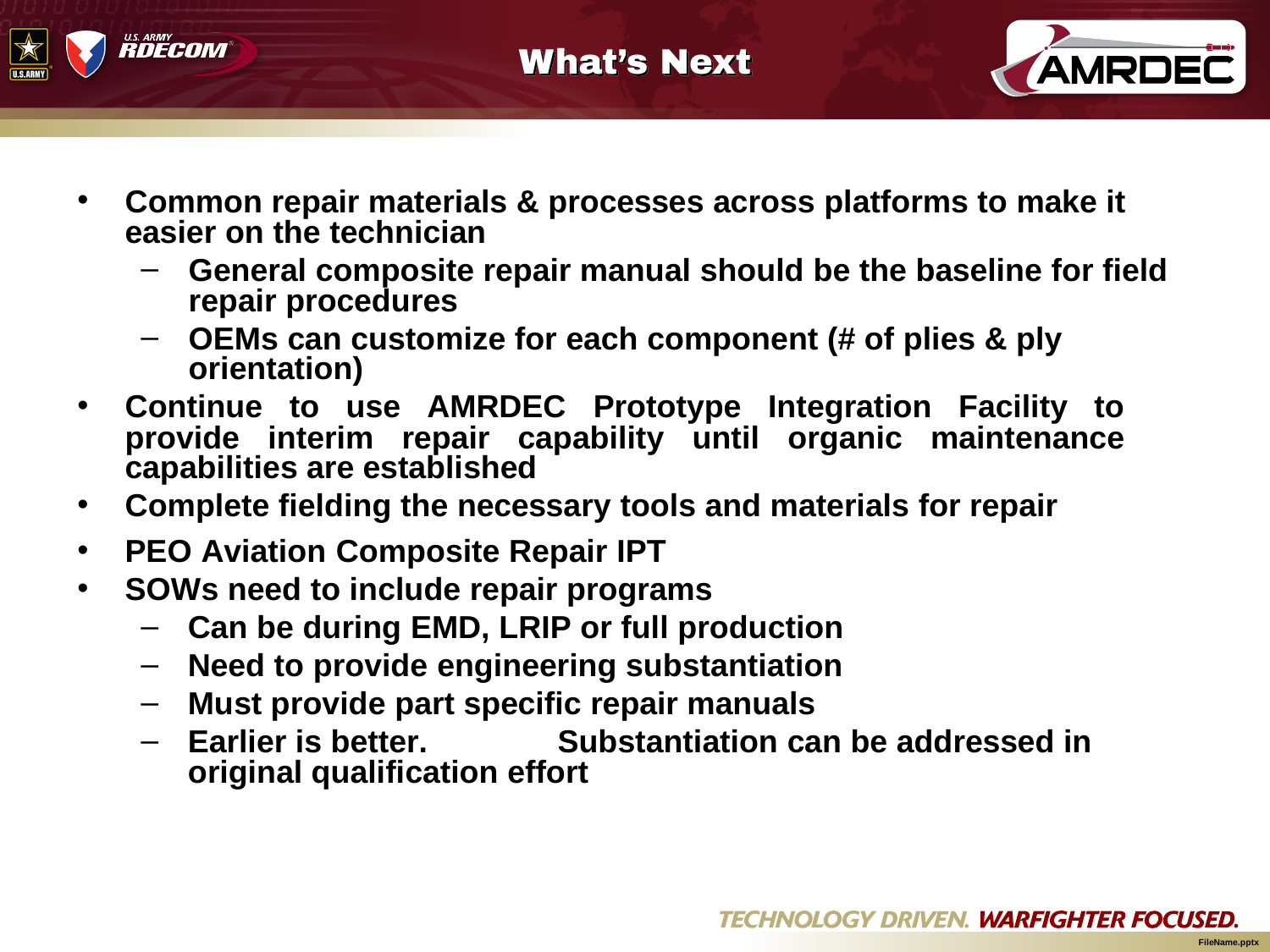

# What’s Next
Common repair materials & processes across platforms to make it easier on the technician
General composite repair manual should be the baseline for field repair procedures
OEMs can customize for each component (# of plies & ply orientation)
Continue to use AMRDEC Prototype Integration Facility to provide interim repair capability until organic maintenance capabilities are established
Complete fielding the necessary tools and materials for repair
PEO Aviation Composite Repair IPT
SOWs need to include repair programs
Can be during EMD, LRIP or full production
Need to provide engineering substantiation
Must provide part specific repair manuals
Earlier is better.	Substantiation can be addressed in original qualification effort